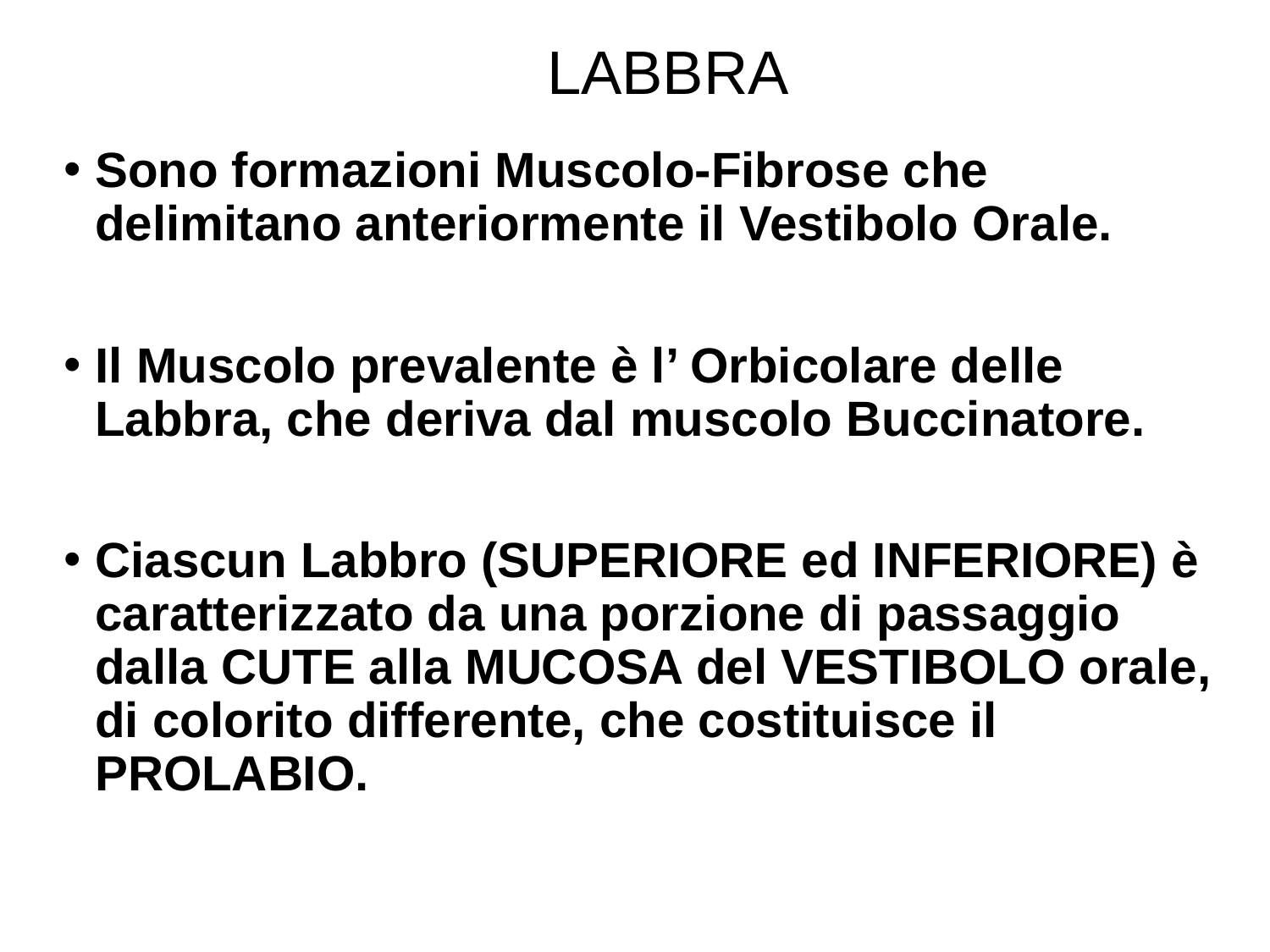

# LABBRA
Sono formazioni Muscolo-Fibrose che delimitano anteriormente il Vestibolo Orale.

Il Muscolo prevalente è l’ Orbicolare delle Labbra, che deriva dal muscolo Buccinatore.

Ciascun Labbro (SUPERIORE ed INFERIORE) è caratterizzato da una porzione di passaggio dalla CUTE alla MUCOSA del VESTIBOLO orale, di colorito differente, che costituisce il PROLABIO.